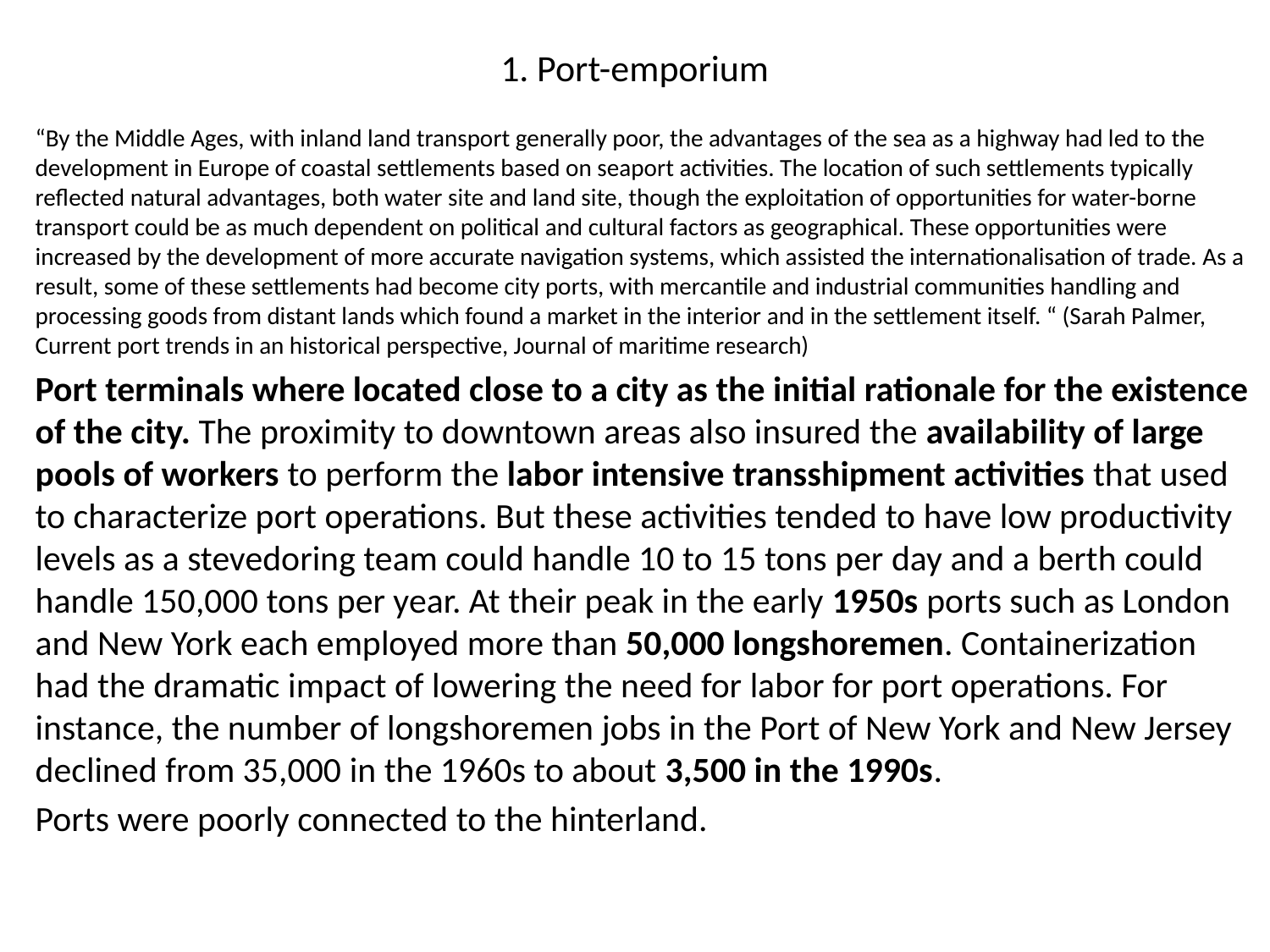

# 1. Port-emporium
“By the Middle Ages, with inland land transport generally poor, the advantages of the sea as a highway had led to the development in Europe of coastal settlements based on seaport activities. The location of such settlements typically reflected natural advantages, both water site and land site, though the exploitation of opportunities for water-borne transport could be as much dependent on political and cultural factors as geographical. These opportunities were increased by the development of more accurate navigation systems, which assisted the internationalisation of trade. As a result, some of these settlements had become city ports, with mercantile and industrial communities handling and processing goods from distant lands which found a market in the interior and in the settlement itself. “ (Sarah Palmer, Current port trends in an historical perspective, Journal of maritime research)
Port terminals where located close to a city as the initial rationale for the existence of the city. The proximity to downtown areas also insured the availability of large pools of workers to perform the labor intensive transshipment activities that used to characterize port operations. But these activities tended to have low productivity levels as a stevedoring team could handle 10 to 15 tons per day and a berth could handle 150,000 tons per year. At their peak in the early 1950s ports such as London and New York each employed more than 50,000 longshoremen. Containerization had the dramatic impact of lowering the need for labor for port operations. For instance, the number of longshoremen jobs in the Port of New York and New Jersey declined from 35,000 in the 1960s to about 3,500 in the 1990s.
Ports were poorly connected to the hinterland.